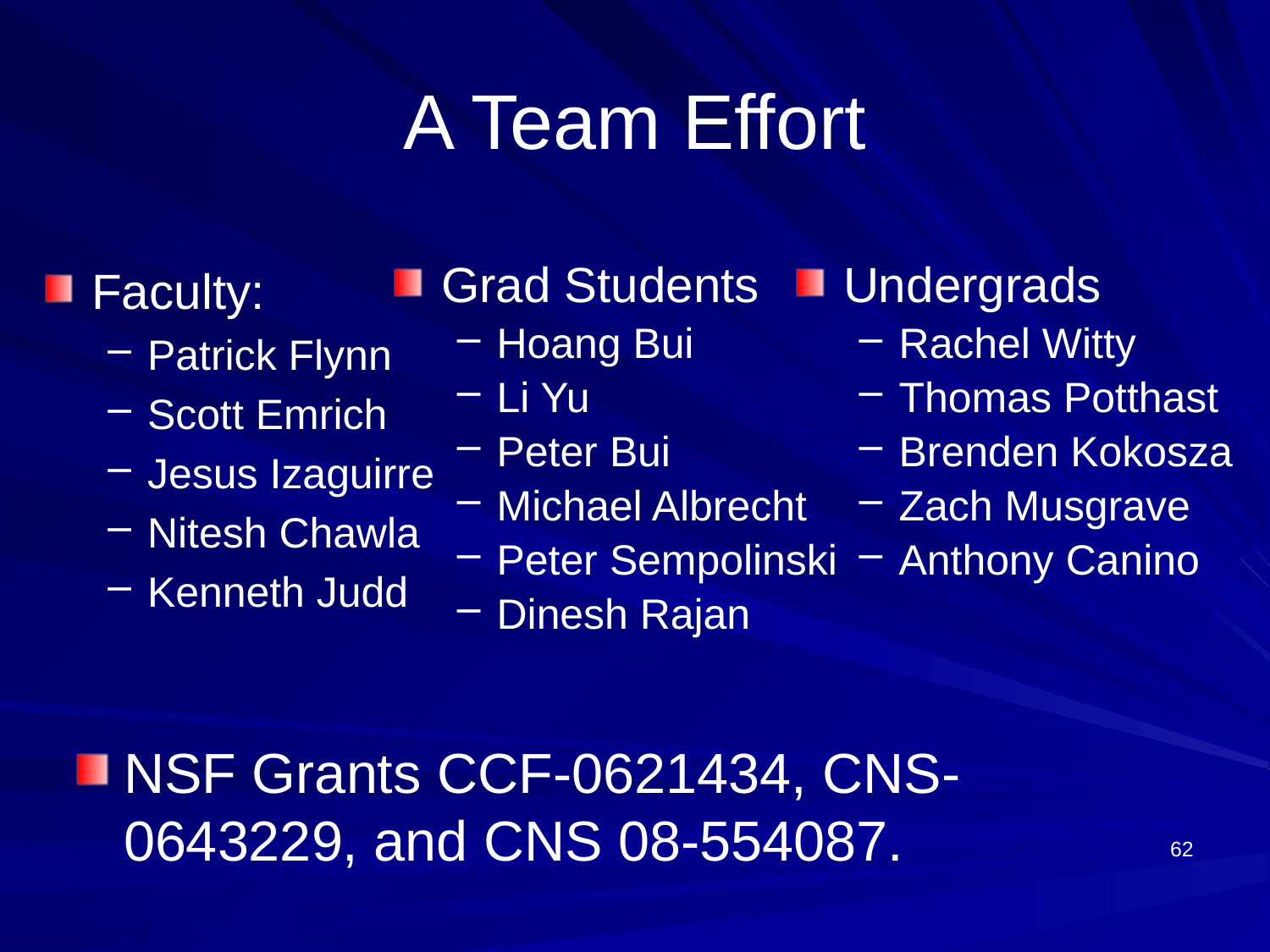

# A Team Effort
Faculty:
Patrick Flynn
Scott Emrich
Jesus Izaguirre
Nitesh Chawla
Kenneth Judd

Grad Students
Hoang Bui
Li Yu
Peter Bui
Michael Albrecht
Peter Sempolinski
Dinesh Rajan

Undergrads
Rachel Witty
Thomas Potthast
Brenden Kokosza
Zach Musgrave
Anthony Canino

NSF Grants CCF-0621434, CNS-0643229, and CNS 08-554087.

62